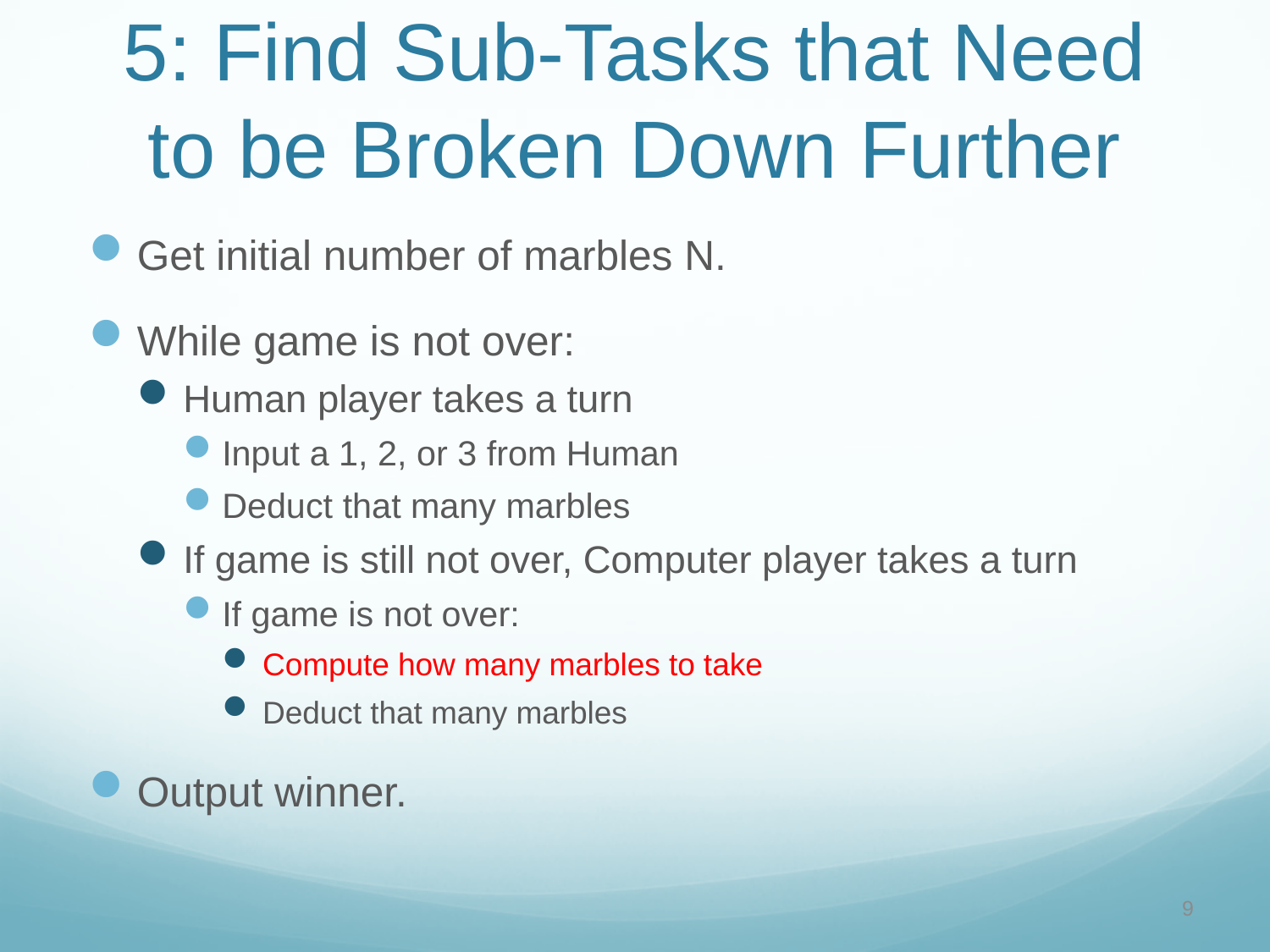

# 5: Find Sub-Tasks that Need to be Broken Down Further
Get initial number of marbles N.
While game is not over:
Human player takes a turn
Input a 1, 2, or 3 from Human
Deduct that many marbles
If game is still not over, Computer player takes a turn
If game is not over:
Compute how many marbles to take
Deduct that many marbles
Output winner.

9